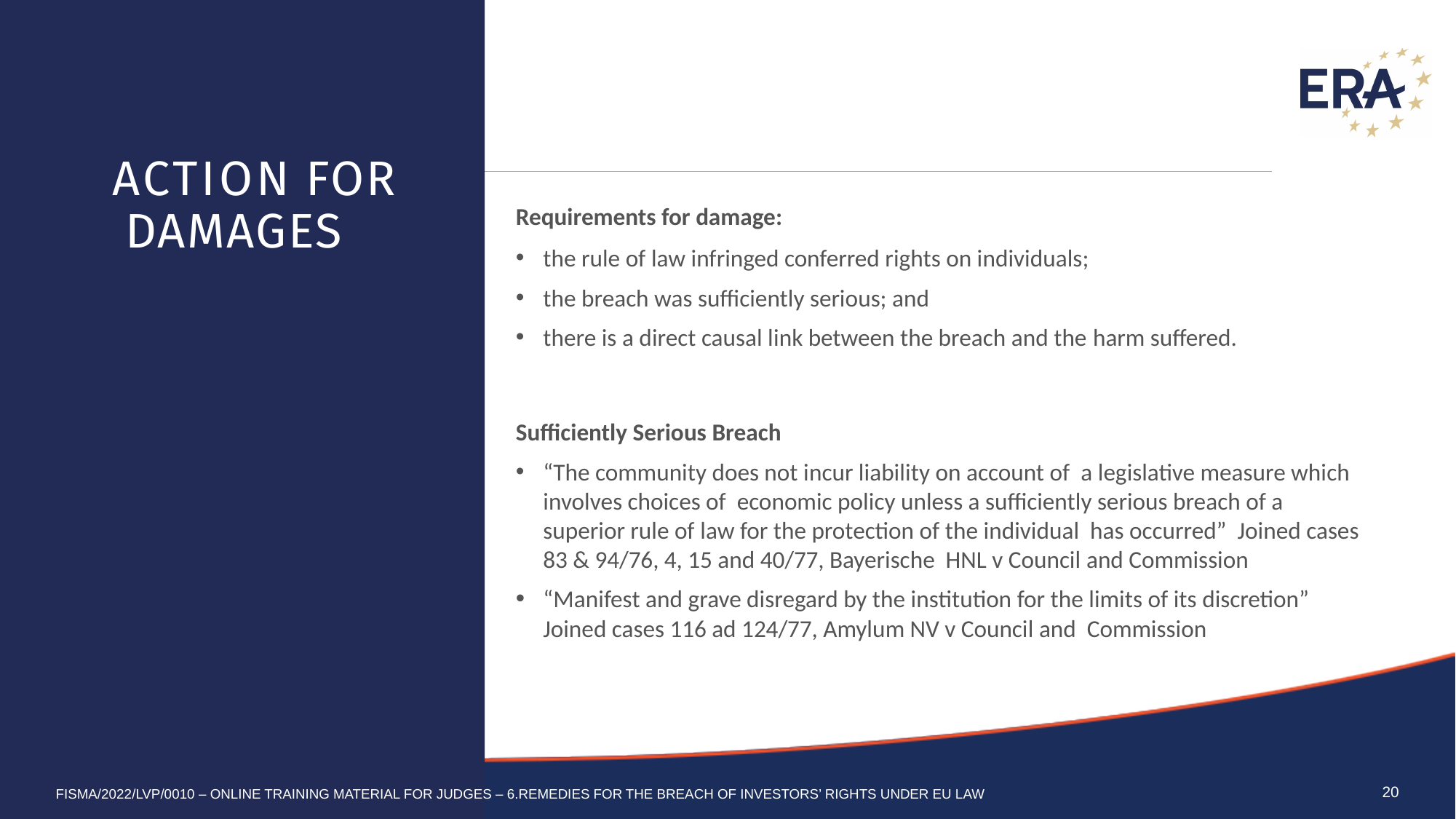

ACTION FOR  DAMAGES
Requirements for damage:
the rule of law infringed conferred rights on individuals;
the breach was sufficiently serious; and
there is a direct causal link between the breach and the harm suffered.

Sufficiently Serious Breach
“The community does not incur liability on account of  a legislative measure which involves choices of  economic policy unless a sufficiently serious breach of a  superior rule of law for the protection of the individual  has occurred”  Joined cases 83 & 94/76, 4, 15 and 40/77, Bayerische  HNL v Council and Commission
“Manifest and grave disregard by the institution for the limits of its discretion” Joined cases 116 ad 124/77, Amylum NV v Council and  Commission

20
FISMA/2022/LVP/0010 – Online training material for judges – 6.Remedies for the breach of Investors’ Rights under Eu law